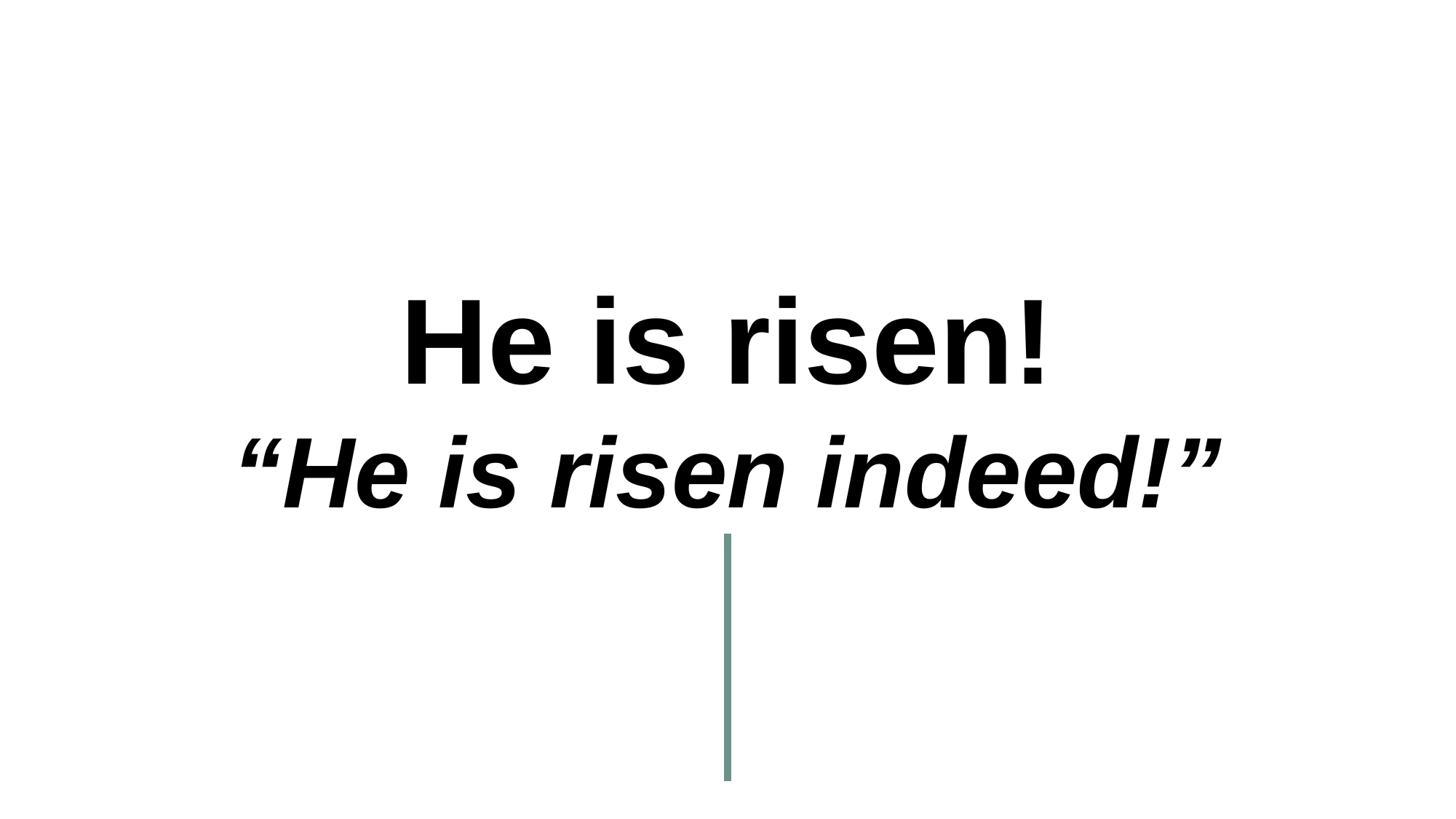

He is risen!
“He is risen indeed!”